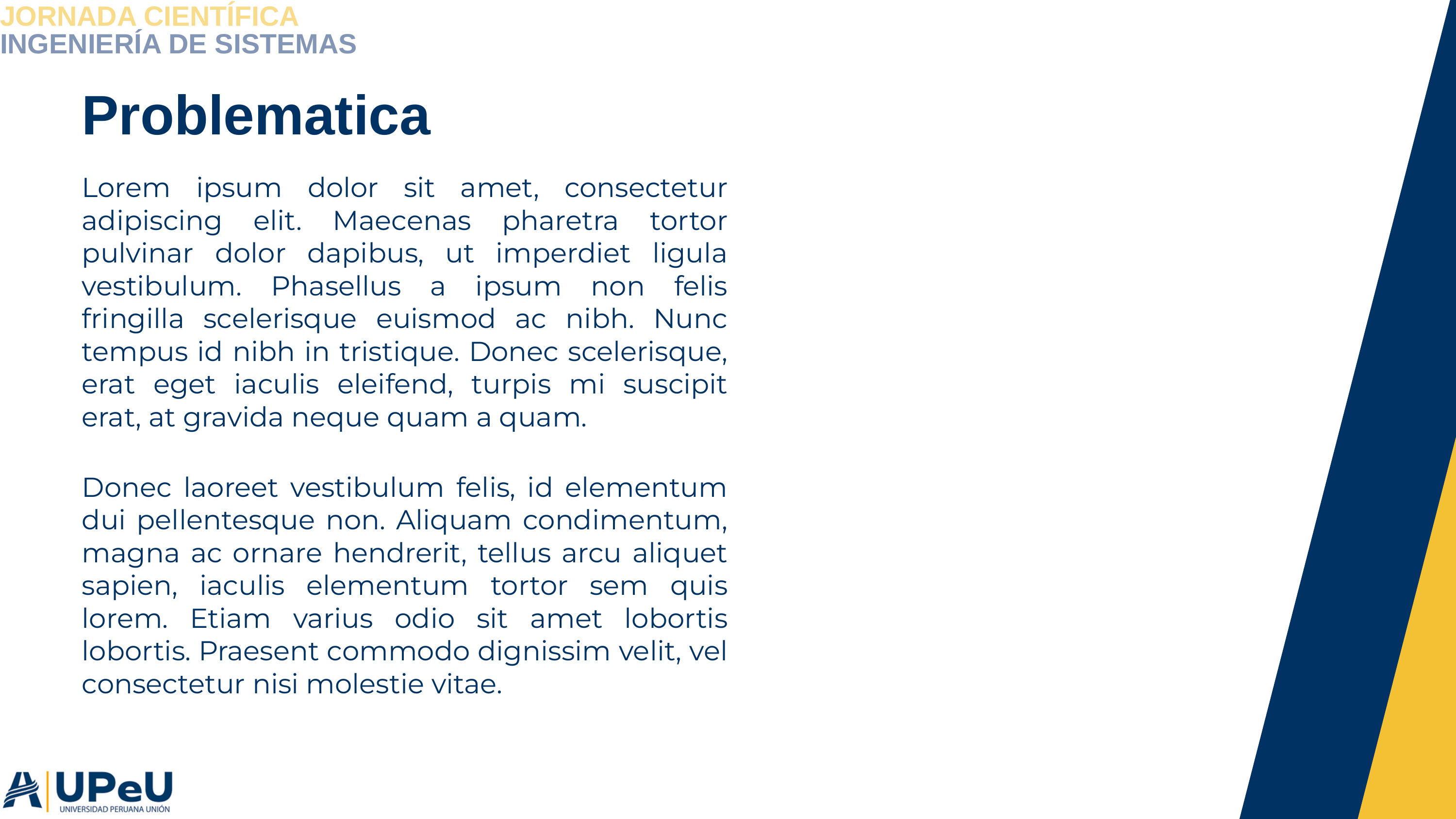

JORNADA CIENTÍFICA
INGENIERÍA DE SISTEMAS
Problematica
Lorem ipsum dolor sit amet, consectetur adipiscing elit. Maecenas pharetra tortor pulvinar dolor dapibus, ut imperdiet ligula vestibulum. Phasellus a ipsum non felis fringilla scelerisque euismod ac nibh. Nunc tempus id nibh in tristique. Donec scelerisque, erat eget iaculis eleifend, turpis mi suscipit erat, at gravida neque quam a quam.

Donec laoreet vestibulum felis, id elementum dui pellentesque non. Aliquam condimentum, magna ac ornare hendrerit, tellus arcu aliquet sapien, iaculis elementum tortor sem quis lorem. Etiam varius odio sit amet lobortis lobortis. Praesent commodo dignissim velit, vel consectetur nisi molestie vitae.